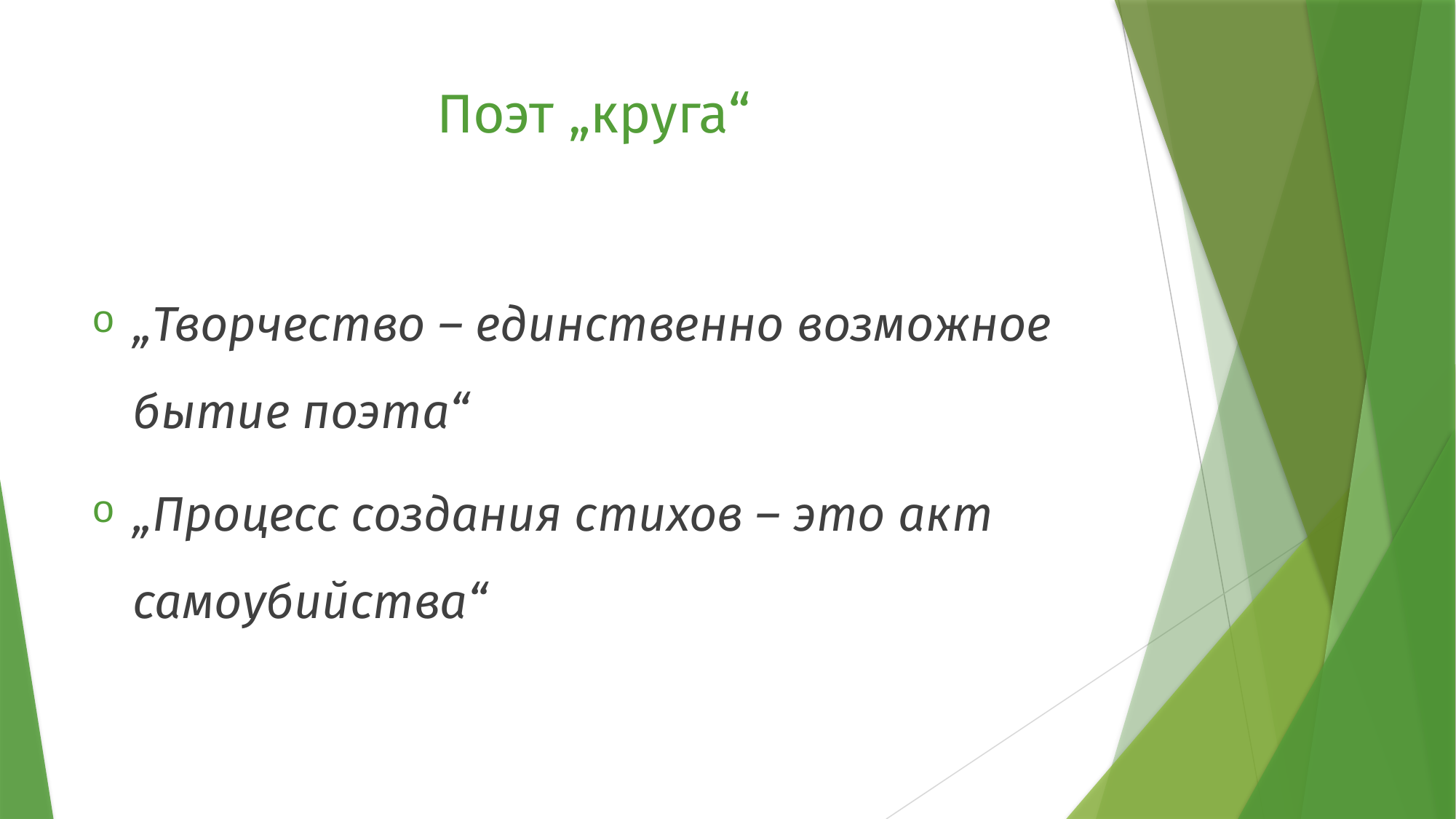

# Поэт „круга“
„Творчество – единственно возможное бытие поэта“
„Процесс создания стихов – это акт самоубийства“